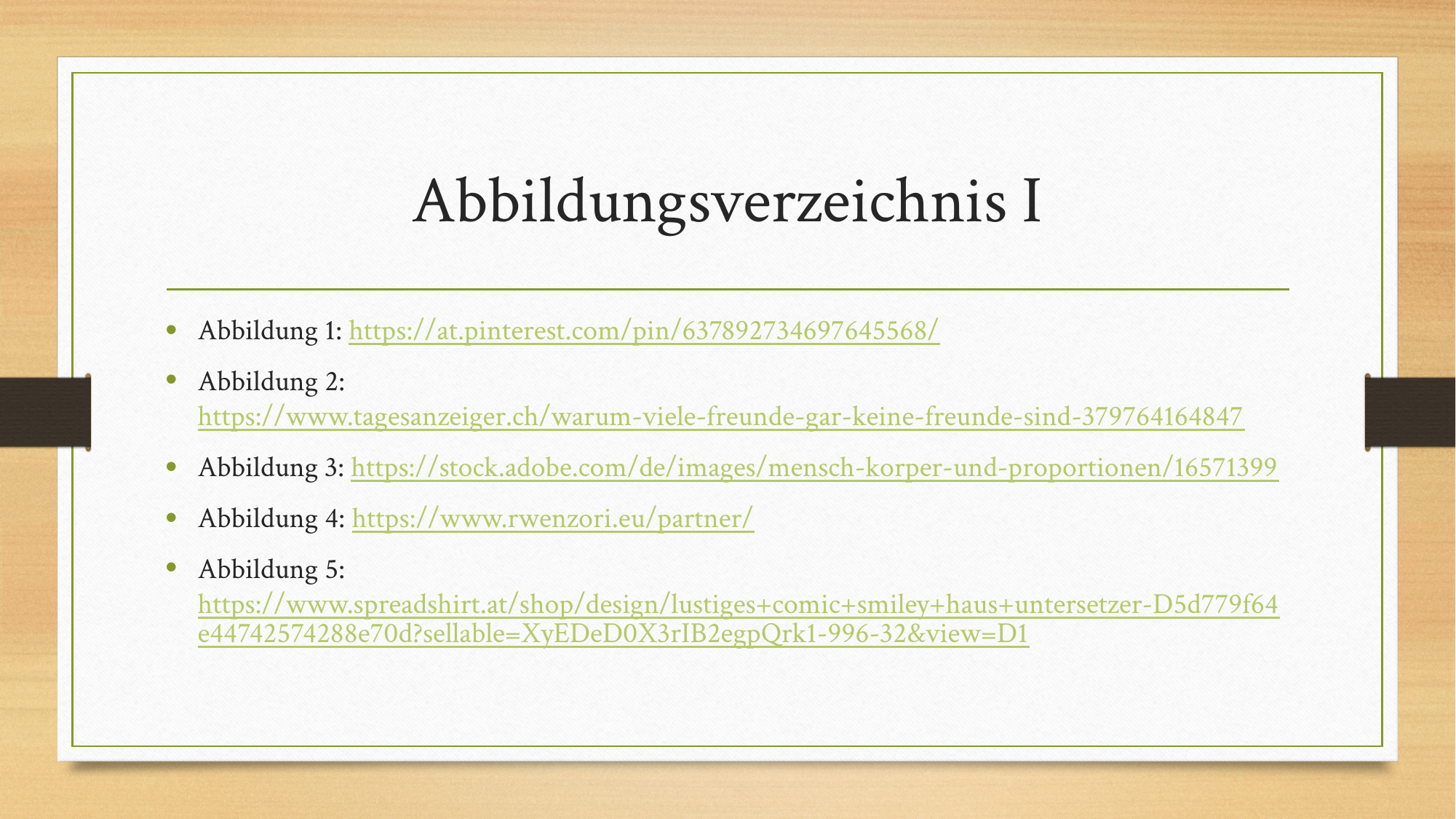

# Abbildungsverzeichnis I
Abbildung 1: https://at.pinterest.com/pin/637892734697645568/
Abbildung 2: https://www.tagesanzeiger.ch/warum-viele-freunde-gar-keine-freunde-sind-379764164847
Abbildung 3: https://stock.adobe.com/de/images/mensch-korper-und-proportionen/16571399
Abbildung 4: https://www.rwenzori.eu/partner/
Abbildung 5: https://www.spreadshirt.at/shop/design/lustiges+comic+smiley+haus+untersetzer-D5d779f64e44742574288e70d?sellable=XyEDeD0X3rIB2egpQrk1-996-32&view=D1